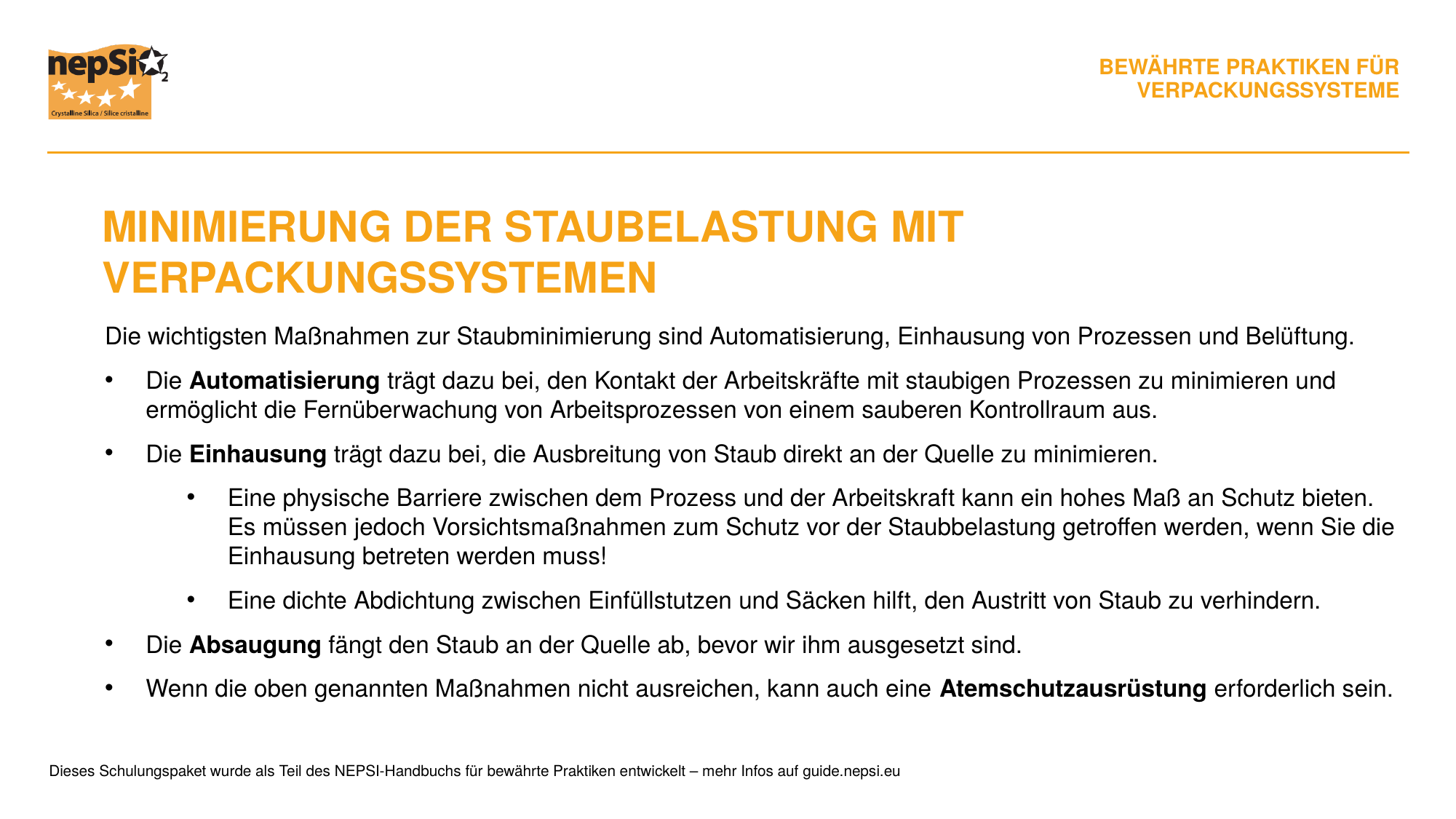

MINIMIERUNG DER STAUBELASTUNG MIT VERPACKUNGSSYSTEMEN
Die wichtigsten Maßnahmen zur Staubminimierung sind Automatisierung, Einhausung von Prozessen und Belüftung.
Die Automatisierung trägt dazu bei, den Kontakt der Arbeitskräfte mit staubigen Prozessen zu minimieren und ermöglicht die Fernüberwachung von Arbeitsprozessen von einem sauberen Kontrollraum aus.
Die Einhausung trägt dazu bei, die Ausbreitung von Staub direkt an der Quelle zu minimieren.
Eine physische Barriere zwischen dem Prozess und der Arbeitskraft kann ein hohes Maß an Schutz bieten. Es müssen jedoch Vorsichtsmaßnahmen zum Schutz vor der Staubbelastung getroffen werden, wenn Sie die Einhausung betreten werden muss!
Eine dichte Abdichtung zwischen Einfüllstutzen und Säcken hilft, den Austritt von Staub zu verhindern.
Die Absaugung fängt den Staub an der Quelle ab, bevor wir ihm ausgesetzt sind.
Wenn die oben genannten Maßnahmen nicht ausreichen, kann auch eine Atemschutzausrüstung erforderlich sein.